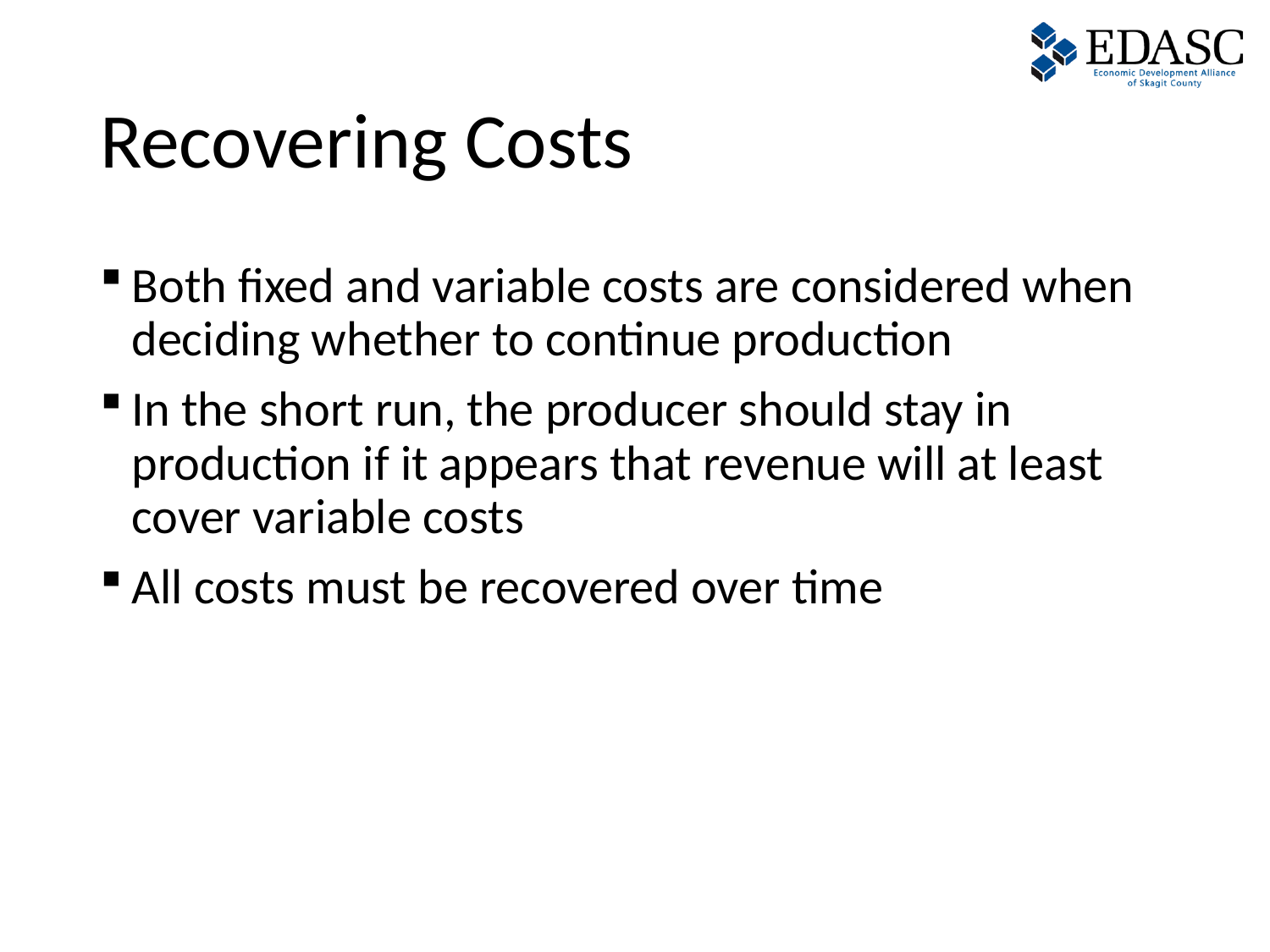

# Recovering Costs
Both fixed and variable costs are considered when deciding whether to continue production
In the short run, the producer should stay in production if it appears that revenue will at least cover variable costs
All costs must be recovered over time